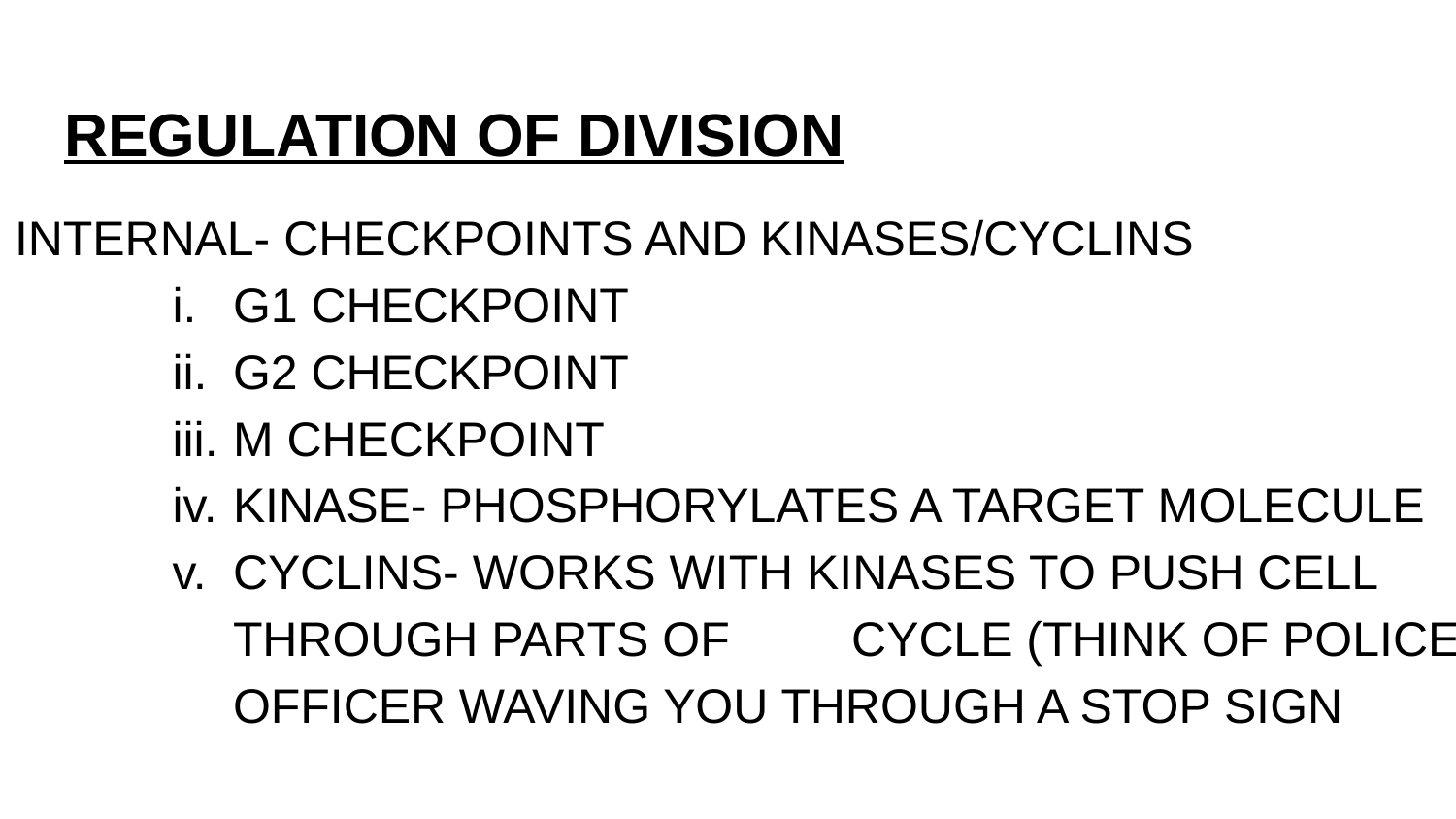

# REGULATION OF DIVISION

INTERNAL- CHECKPOINTS AND KINASES/CYCLINS
G1 CHECKPOINT
G2 CHECKPOINT
M CHECKPOINT
KINASE- PHOSPHORYLATES A TARGET MOLECULE
CYCLINS- WORKS WITH KINASES TO PUSH CELL THROUGH PARTS OF         CYCLE (THINK OF POLICE OFFICER WAVING YOU THROUGH A STOP SIGN